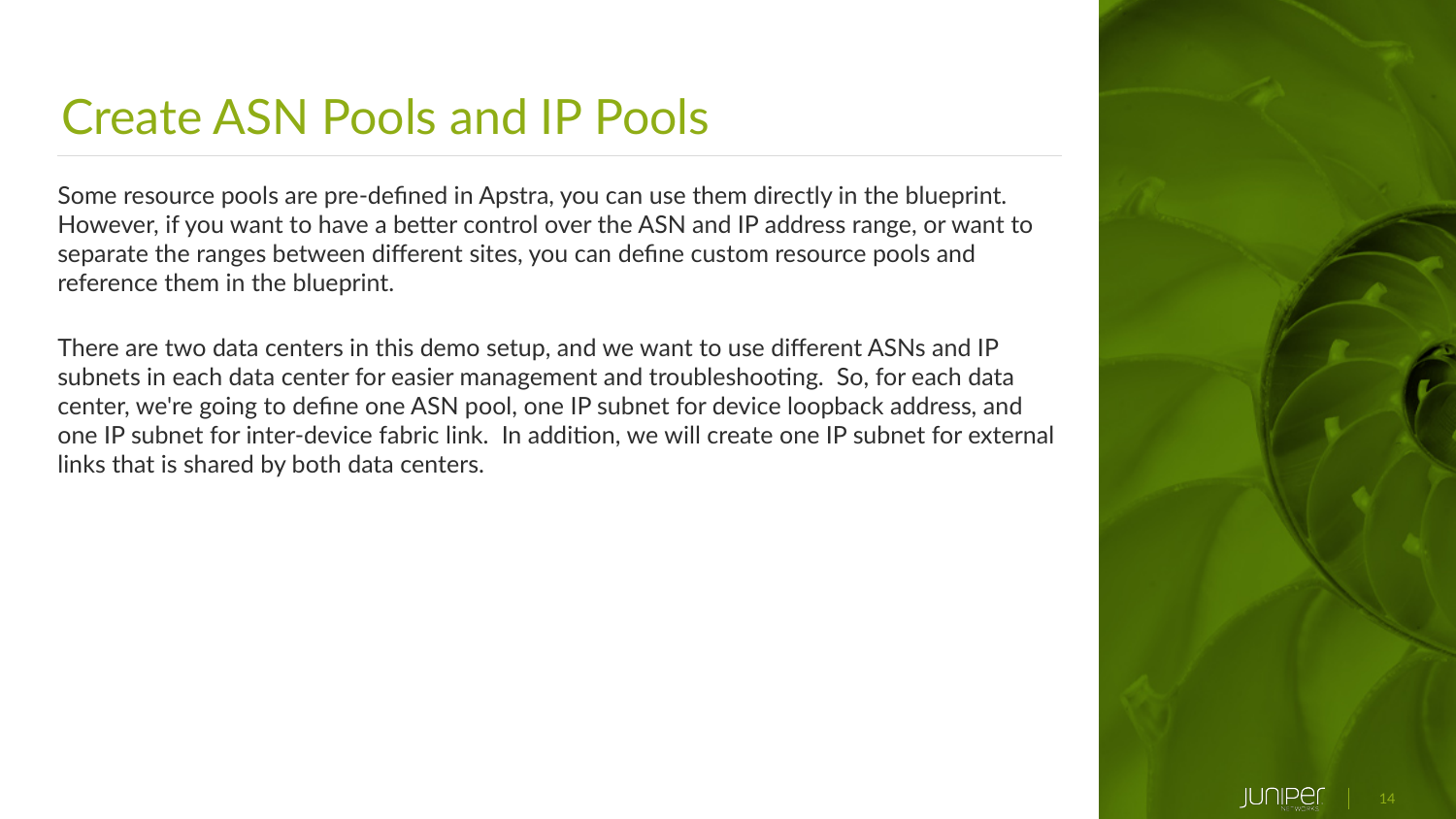

Create ASN Pools and IP Pools
Some resource pools are pre-defined in Apstra, you can use them directly in the blueprint.  However, if you want to have a better control over the ASN and IP address range, or want to separate the ranges between different sites, you can define custom resource pools and reference them in the blueprint.
There are two data centers in this demo setup, and we want to use different ASNs and IP subnets in each data center for easier management and troubleshooting.  So, for each data center, we're going to define one ASN pool, one IP subnet for device loopback address, and one IP subnet for inter-device fabric link.  In addition, we will create one IP subnet for external links that is shared by both data centers.
14